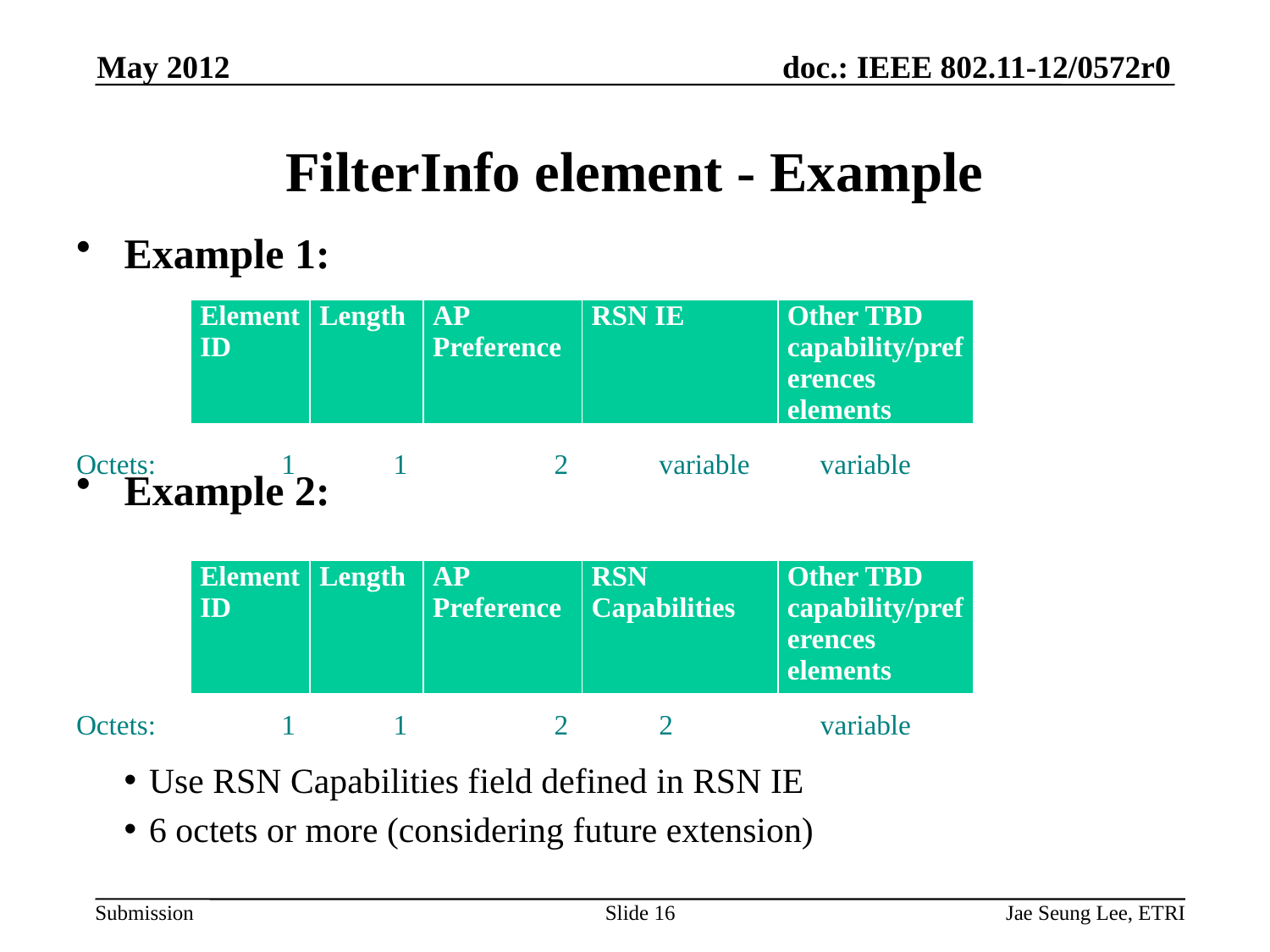

May 2012
# FilterInfo element - Example

Example 1:

Example 2:

Use RSN Capabilities field defined in RSN IE
6 octets or more (considering future extension)

| Element ID | Length | AP Preference | RSN IE | Other TBD capability/preferences elements |
| --- | --- | --- | --- | --- |
Octets:                  1              1                     2             variable          variable
| Element ID | Length | AP Preference | RSN Capabilities | Other TBD capability/preferences elements |
| --- | --- | --- | --- | --- |
Octets:                  1              1                     2             2                     variable
Slide 16
Jae Seung Lee, ETRI